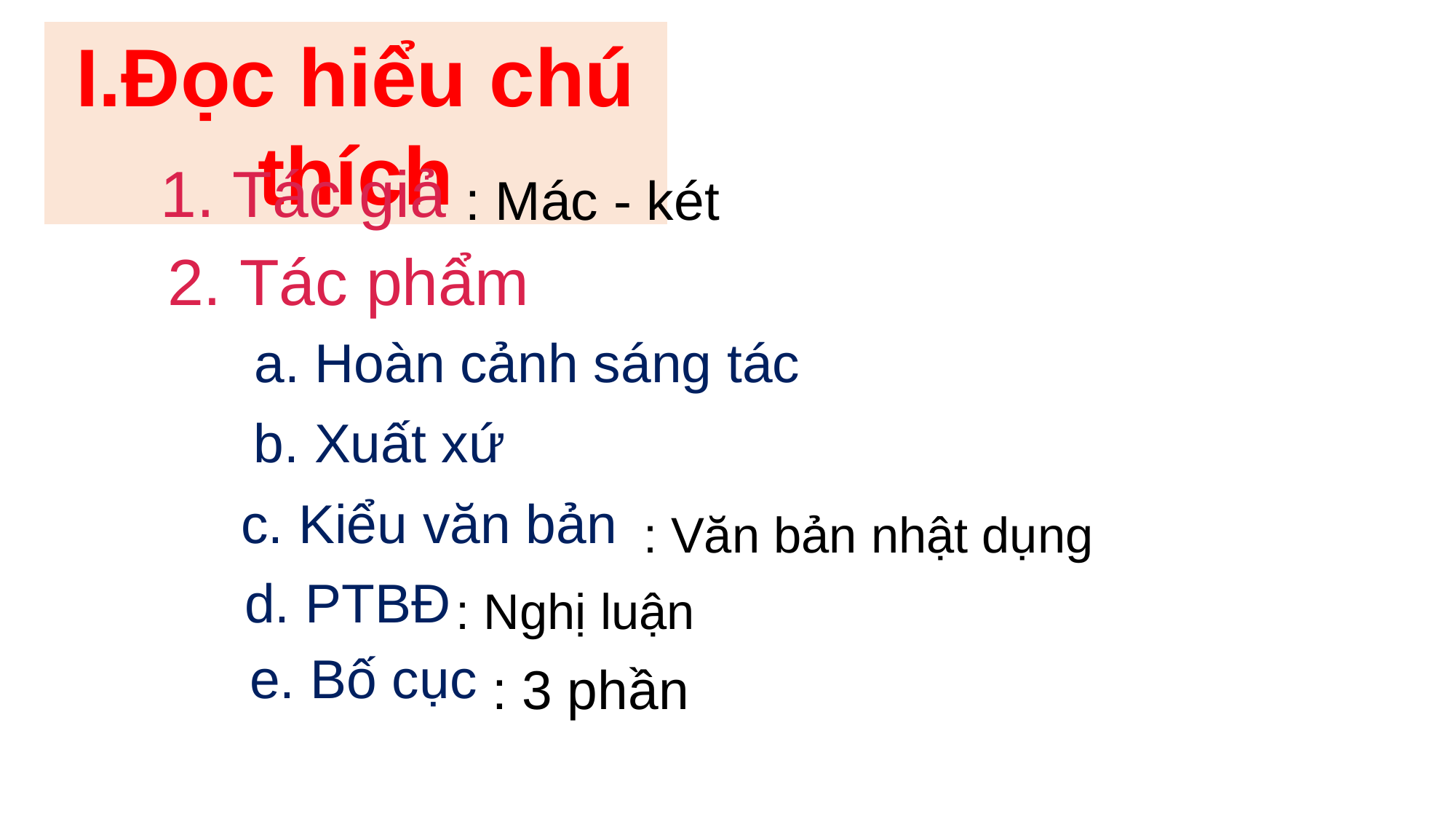

I.Đọc hiểu chú thích
: Mác - két
1. Tác giả
2. Tác phẩm
a. Hoàn cảnh sáng tác
b. Xuất xứ
: Văn bản nhật dụng
c. Kiểu văn bản
: Nghị luận
d. PTBĐ
: 3 phần
e. Bố cục